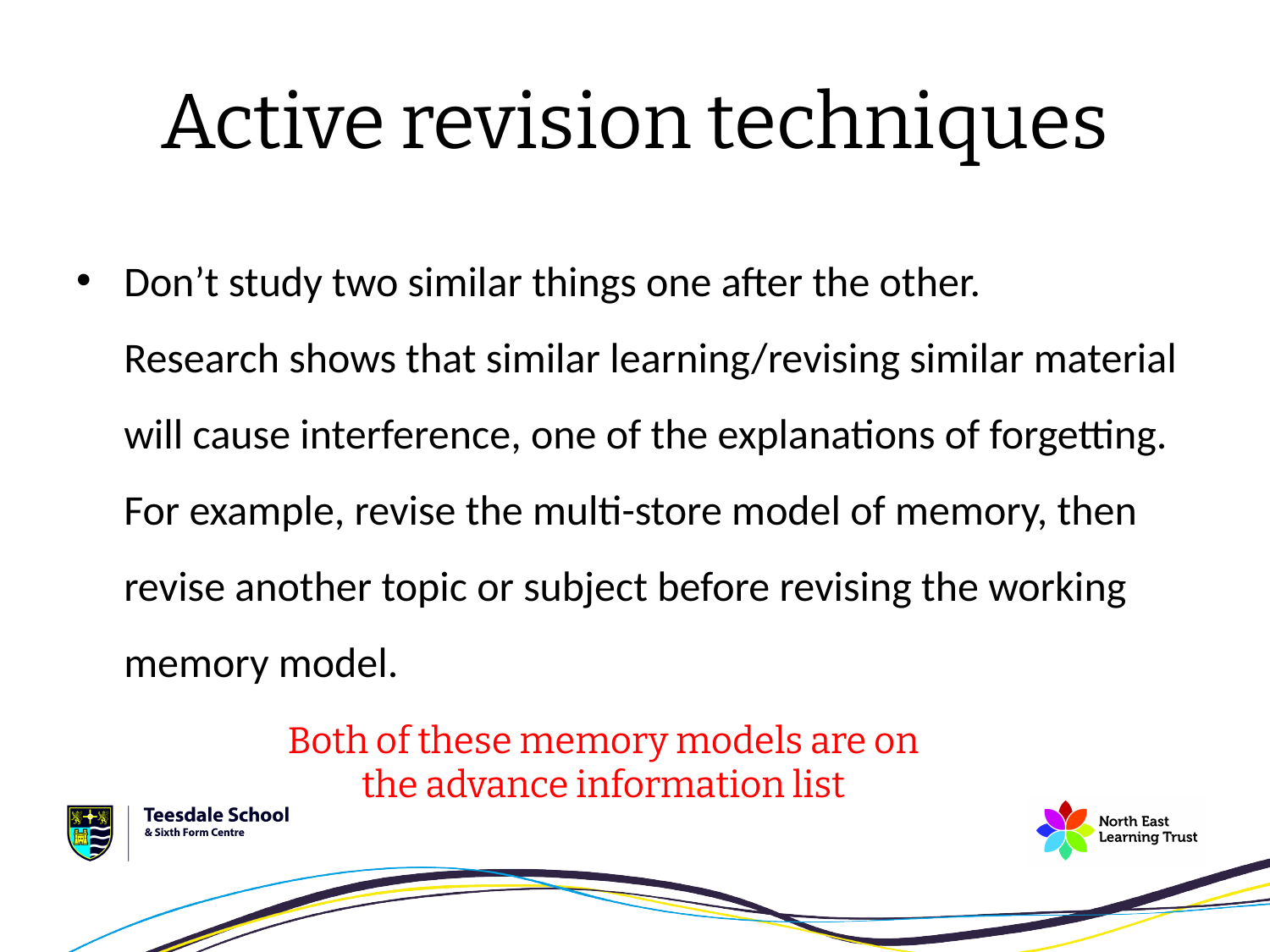

# Active revision techniques
Don’t study two similar things one after the other.
Research shows that similar learning/revising similar material will cause interference, one of the explanations of forgetting.
For example, revise the multi-store model of memory, then revise another topic or subject before revising the working memory model.
Both of these memory models are on the advance information list